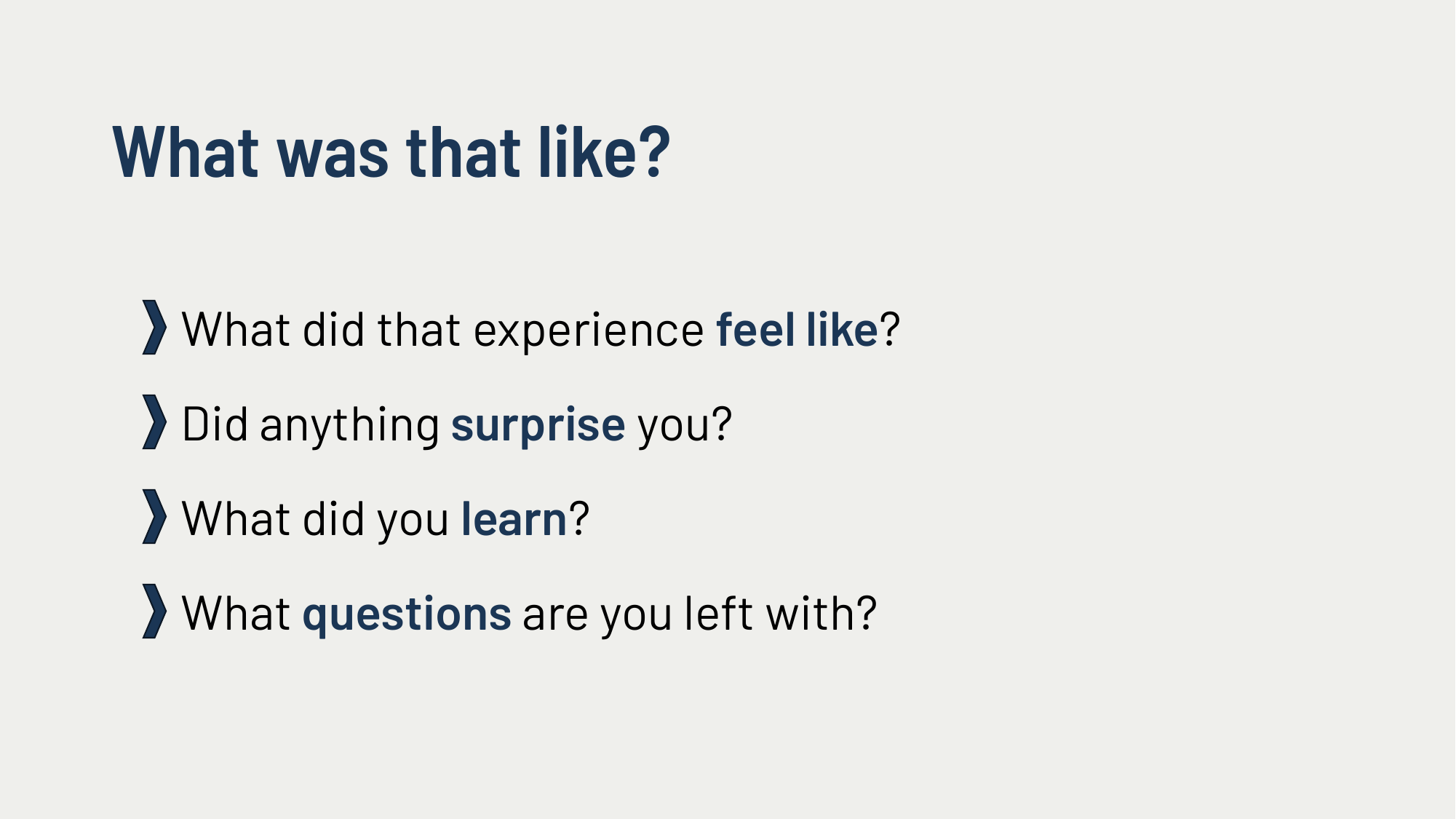

What was that like?
What did that experience feel like?

Did anything surprise you?

What did you learn?

What questions are you left with?